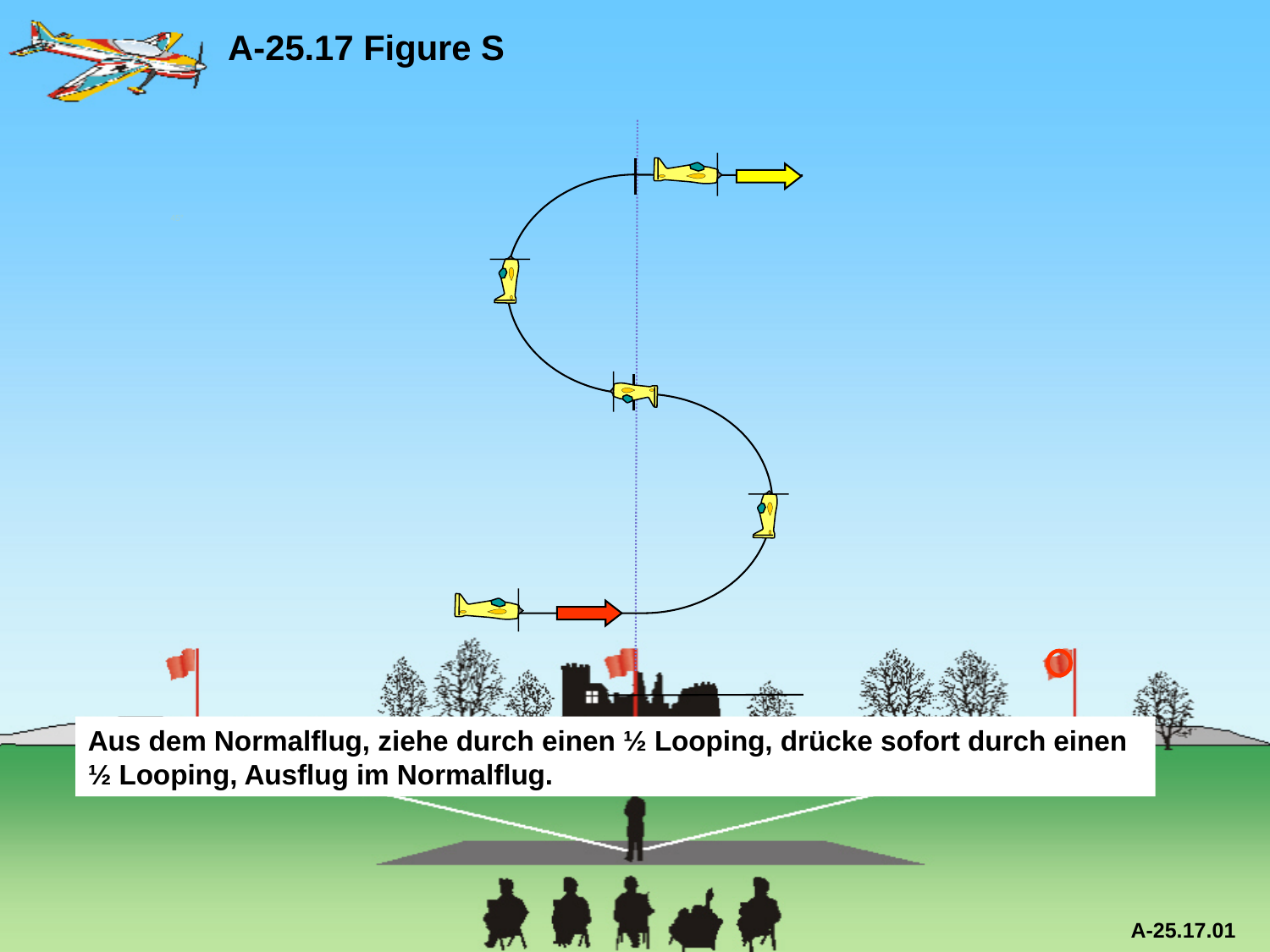

A-25.17 Figure S

45°

Aus dem Normalflug, ziehe durch einen ½ Looping, drücke sofort durch einen ½ Looping, Ausflug im Normalflug.
A-25.17.01